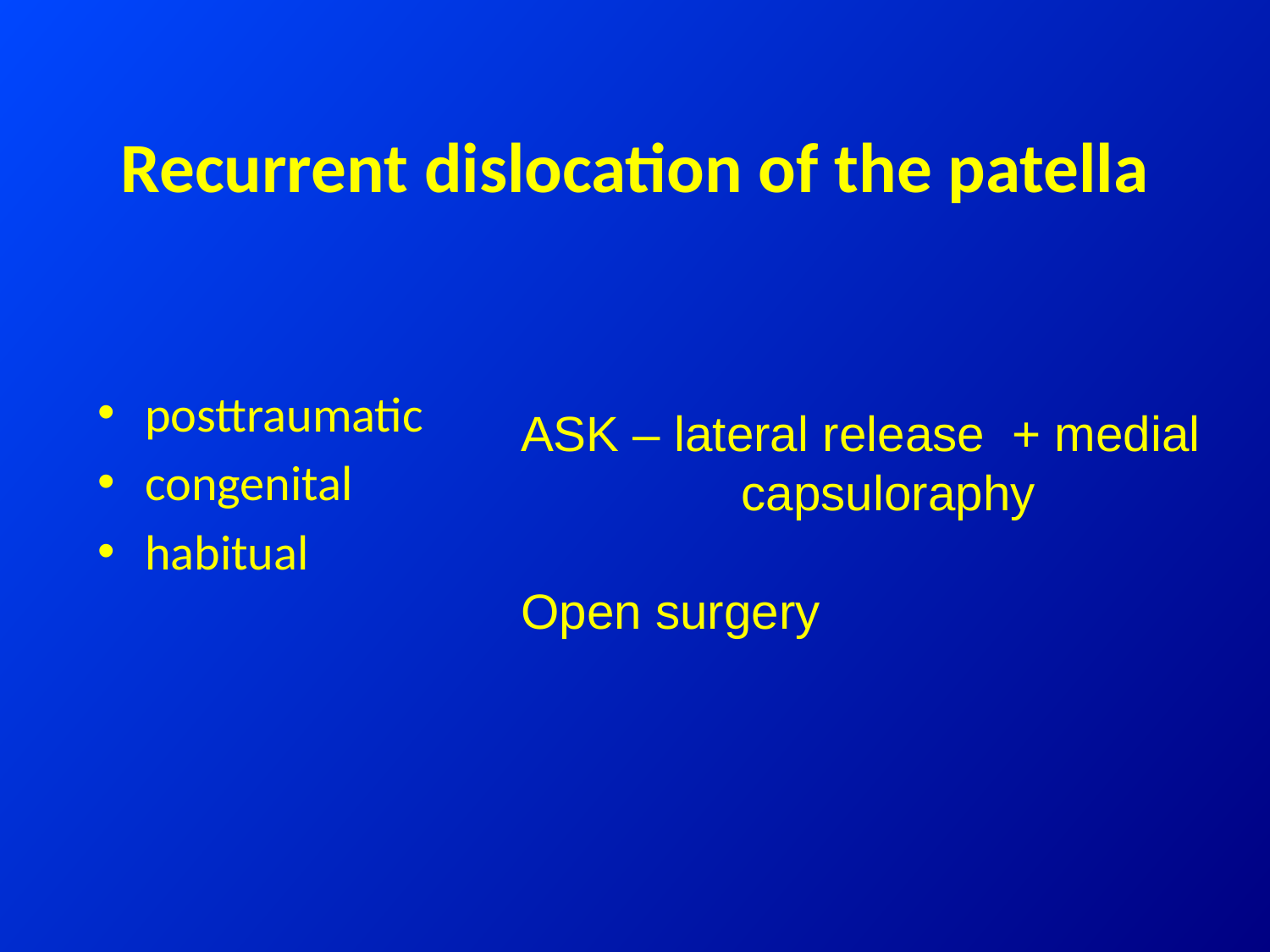

# Recurrent dislocation of the patella
posttraumatic
congenital
habitual

ASK – lateral release  + medial
                capsuloraphy

Open surgery